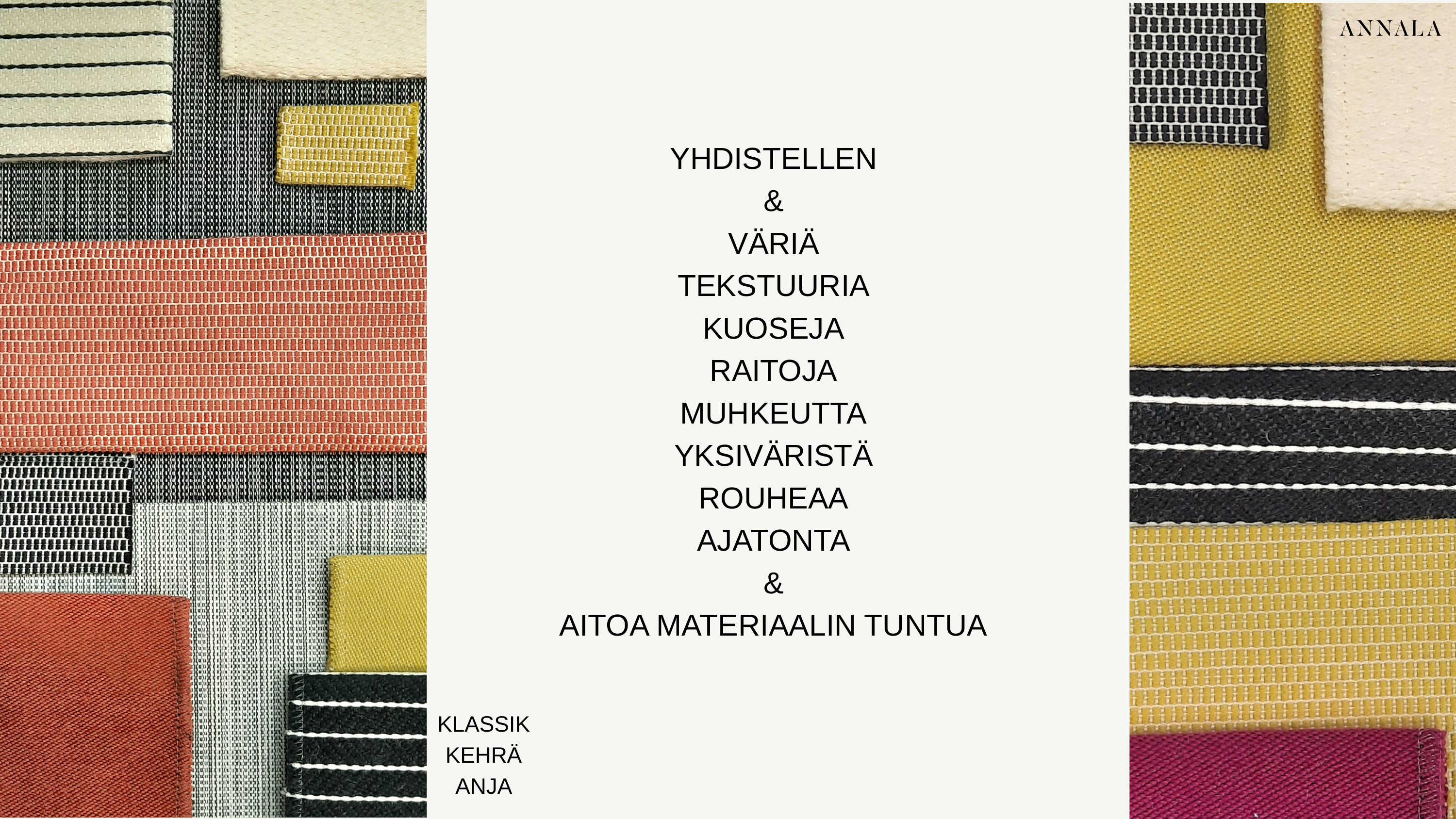

YHDISTELLEN
&
VÄRIÄ
TEKSTUURIA
KUOSEJA
RAITOJA
MUHKEUTTA
YKSIVÄRISTÄ
ROUHEAA
AJATONTA
&
AITOA MATERIAALIN TUNTUA

KLASSIK
KEHRÄ
ANJA